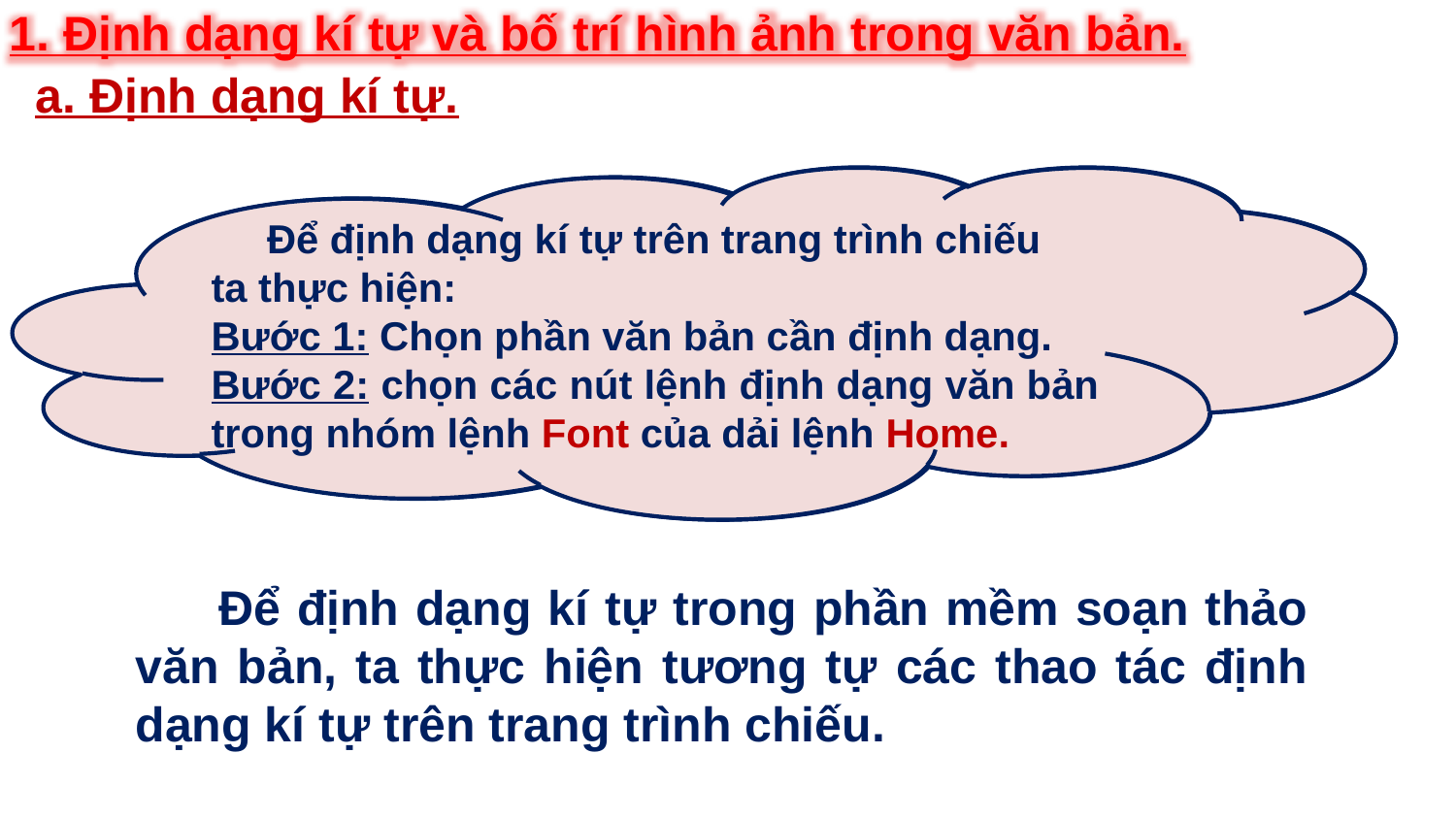

1. Định dạng kí tự và bố trí hình ảnh trong văn bản.
a. Định dạng kí tự.
Để định dạng kí tự trên trang trình chiếu,
ta thực hiện như thế nào?
     Để định dạng kí tự trên trang trình chiếu
ta thực hiện:
Bước 1: Chọn phần văn bản cần định dạng.
Bước 2: chọn các nút lệnh định dạng văn bản trong nhóm lệnh Font của dải lệnh Home.
     Để định dạng kí tự trong phần mềm soạn thảo văn bản, ta thực hiện tương tự các thao tác định dạng kí tự trên trang trình chiếu.